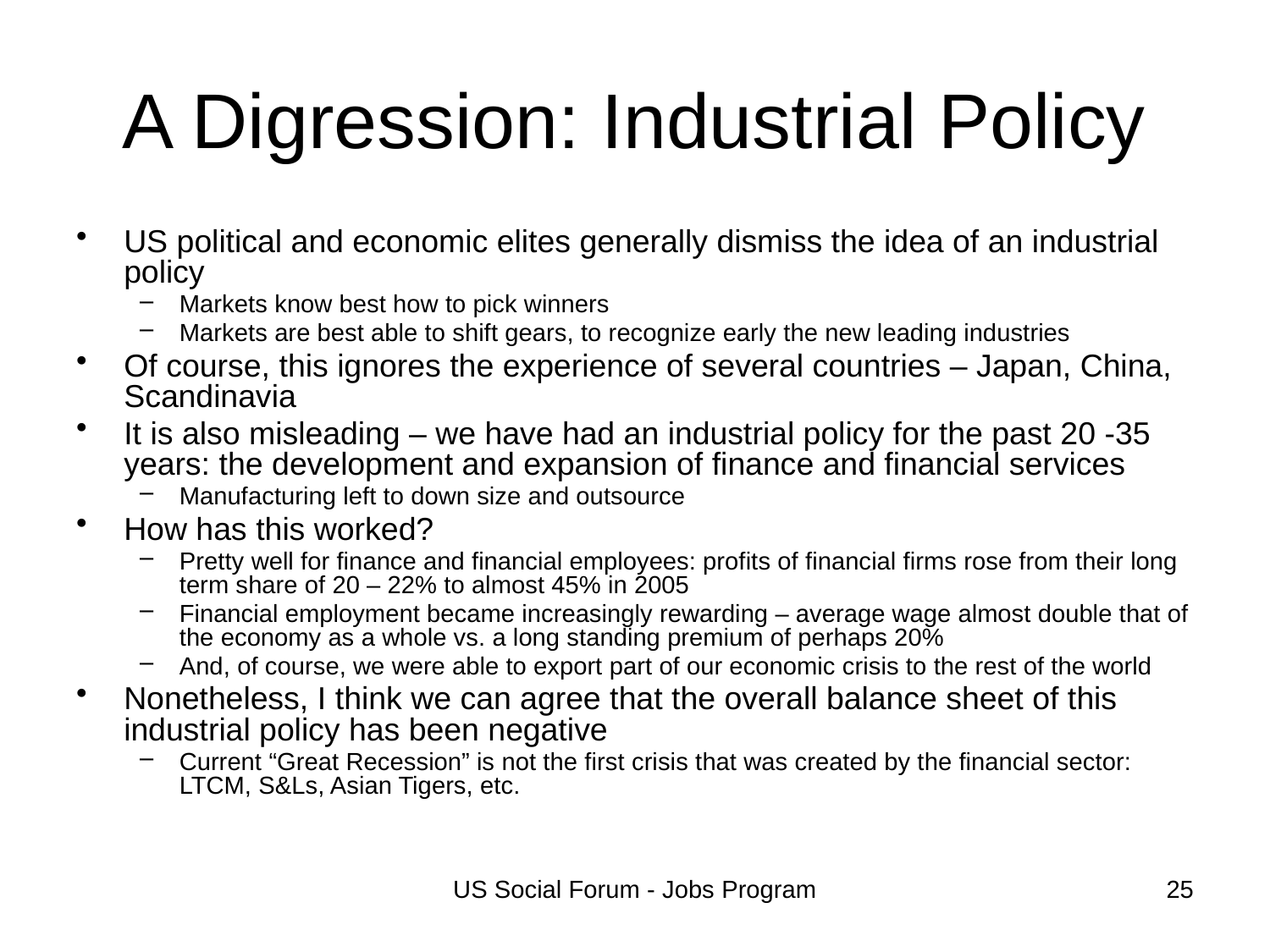

# A Digression: Industrial Policy
US political and economic elites generally dismiss the idea of an industrial policy
Markets know best how to pick winners
Markets are best able to shift gears, to recognize early the new leading industries
Of course, this ignores the experience of several countries – Japan, China, Scandinavia
It is also misleading – we have had an industrial policy for the past 20 -35 years: the development and expansion of finance and financial services
Manufacturing left to down size and outsource
How has this worked?
Pretty well for finance and financial employees: profits of financial firms rose from their long term share of 20 – 22% to almost 45% in 2005
Financial employment became increasingly rewarding – average wage almost double that of the economy as a whole vs. a long standing premium of perhaps 20%
And, of course, we were able to export part of our economic crisis to the rest of the world
Nonetheless, I think we can agree that the overall balance sheet of this industrial policy has been negative
Current “Great Recession” is not the first crisis that was created by the financial sector: LTCM, S&Ls, Asian Tigers, etc.

US Social Forum - Jobs Program
25